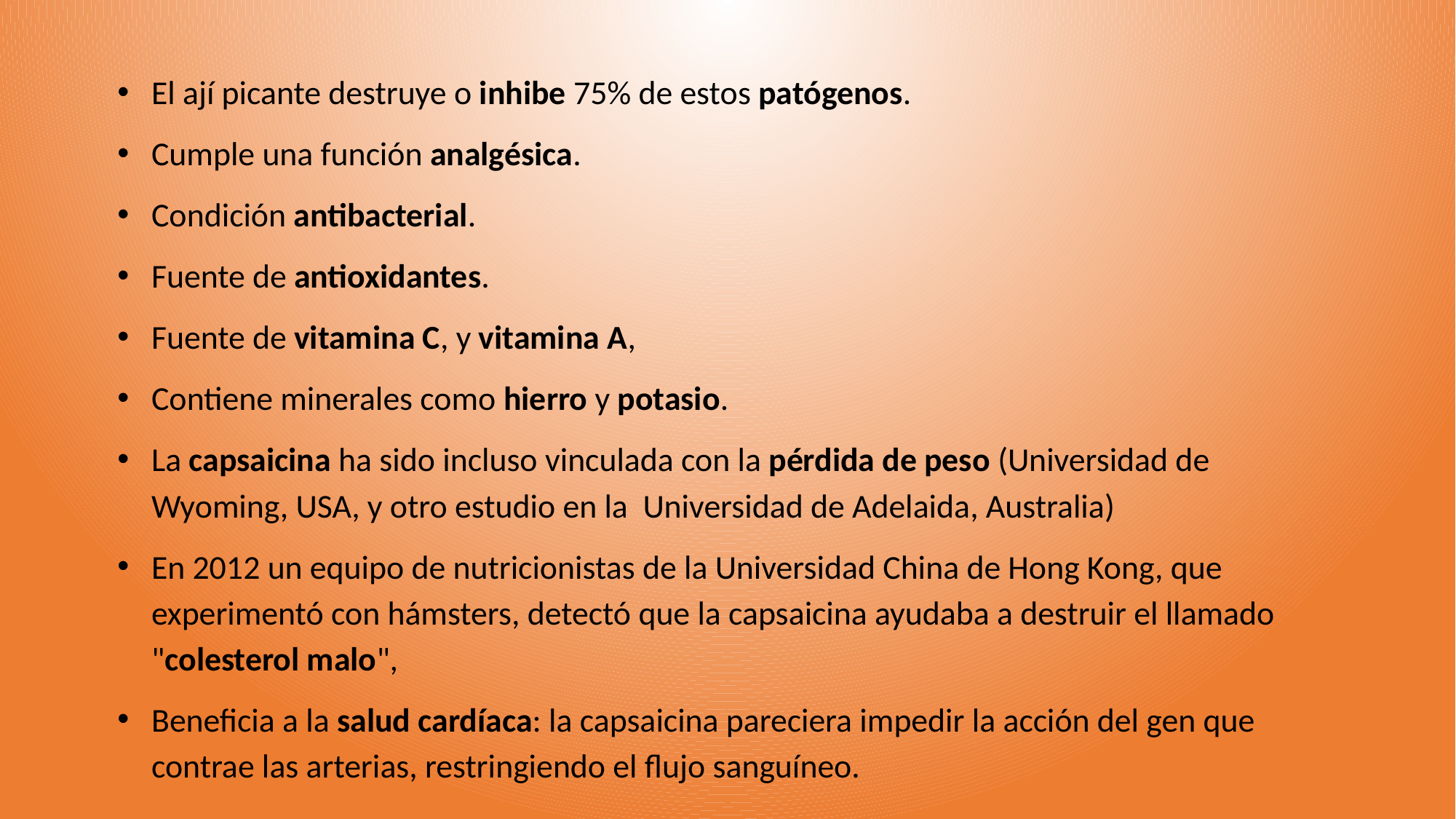

El ají picante destruye o inhibe 75% de estos patógenos.
Cumple una función analgésica.
Condición antibacterial.
Fuente de antioxidantes.
Fuente de vitamina C, y vitamina A,
Contiene minerales como hierro y potasio.
La capsaicina ha sido incluso vinculada con la pérdida de peso (Universidad de Wyoming, USA, y otro estudio en la  Universidad de Adelaida, Australia)
En 2012 un equipo de nutricionistas de la Universidad China de Hong Kong, que experimentó con hámsters, detectó que la capsaicina ayudaba a destruir el llamado "colesterol malo",
Beneficia a la salud cardíaca: la capsaicina pareciera impedir la acción del gen que contrae las arterias, restringiendo el flujo sanguíneo.